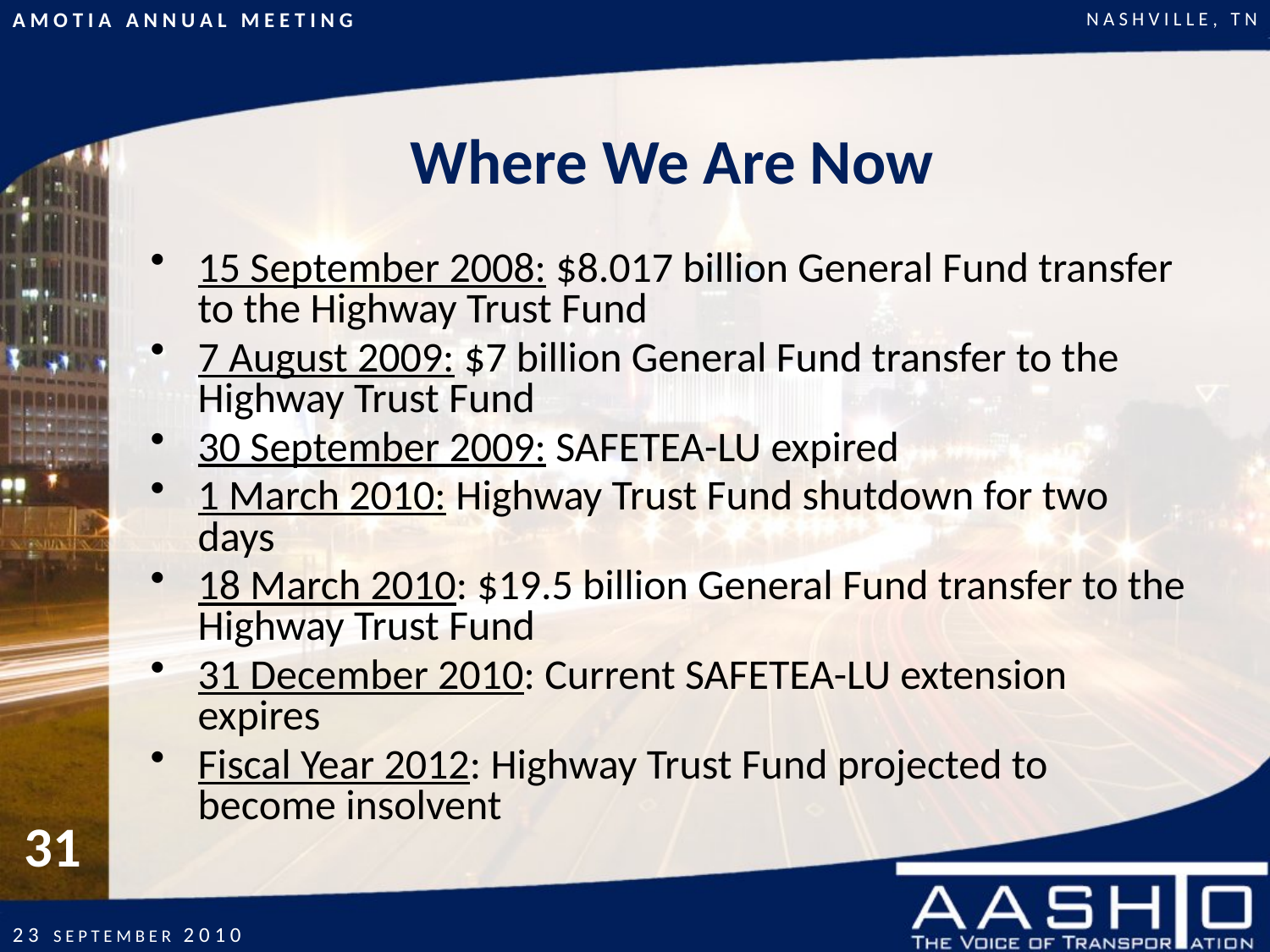

# Where We Are Now
15 September 2008: $8.017 billion General Fund transfer to the Highway Trust Fund
7 August 2009: $7 billion General Fund transfer to the Highway Trust Fund
30 September 2009: SAFETEA-LU expired
1 March 2010: Highway Trust Fund shutdown for two days
18 March 2010: $19.5 billion General Fund transfer to the Highway Trust Fund
31 December 2010: Current SAFETEA-LU extension expires
Fiscal Year 2012: Highway Trust Fund projected to become insolvent

31